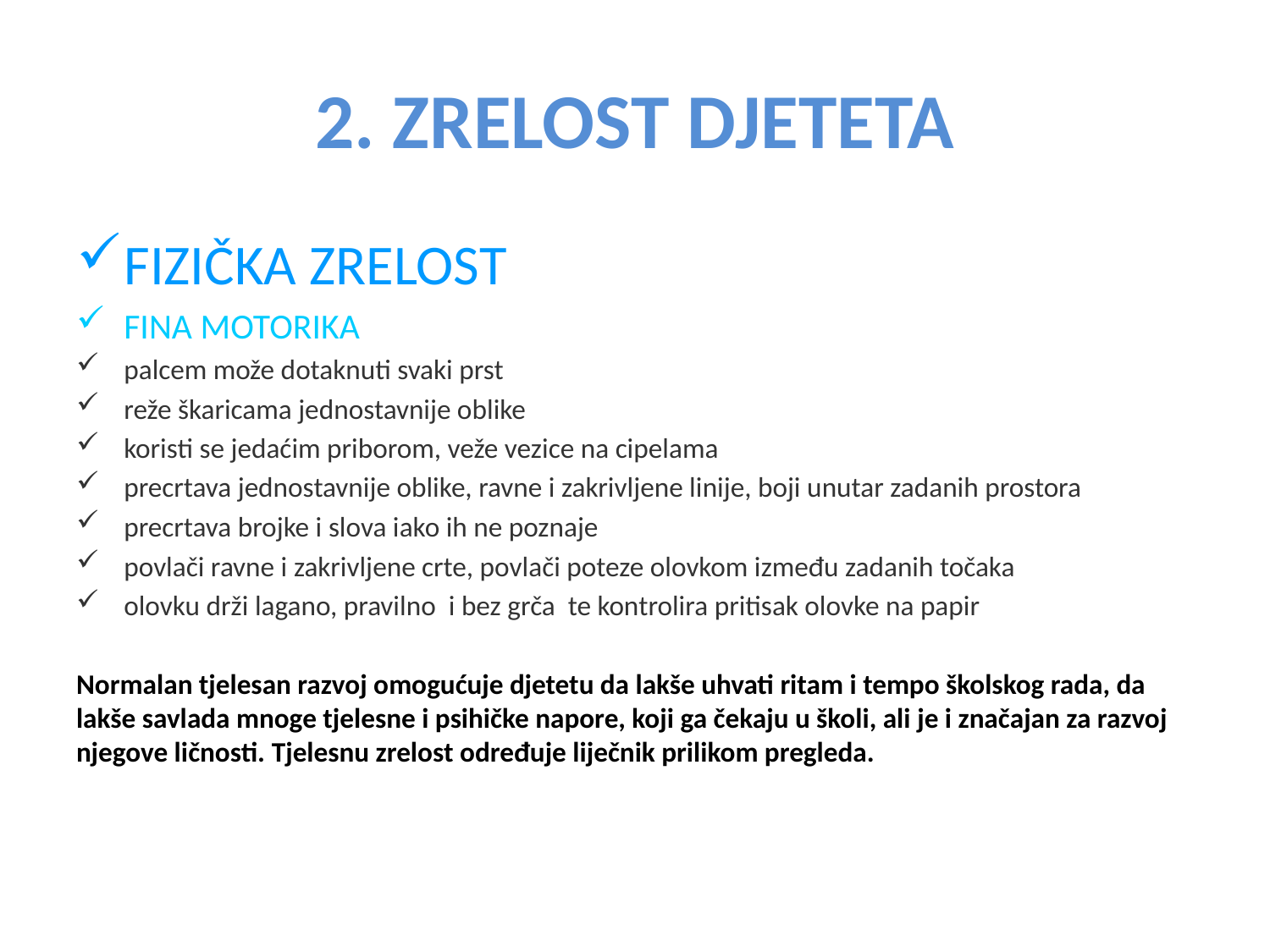

2. ZRELOST DJETETA
FIZIČKA ZRELOST
FINA MOTORIKA
palcem može dotaknuti svaki prst
reže škaricama jednostavnije oblike
koristi se jedaćim priborom, veže vezice na cipelama
precrtava jednostavnije oblike, ravne i zakrivljene linije, boji unutar zadanih prostora
precrtava brojke i slova iako ih ne poznaje
povlači ravne i zakrivljene crte, povlači poteze olovkom između zadanih točaka
olovku drži lagano, pravilno  i bez grča  te kontrolira pritisak olovke na papir

Normalan tjelesan razvoj omogućuje djetetu da lakše uhvati ritam i tempo školskog rada, da lakše savlada mnoge tjelesne i psihičke napore, koji ga čekaju u školi, ali je i značajan za razvoj njegove ličnosti. Tjelesnu zrelost određuje liječnik prilikom pregleda.